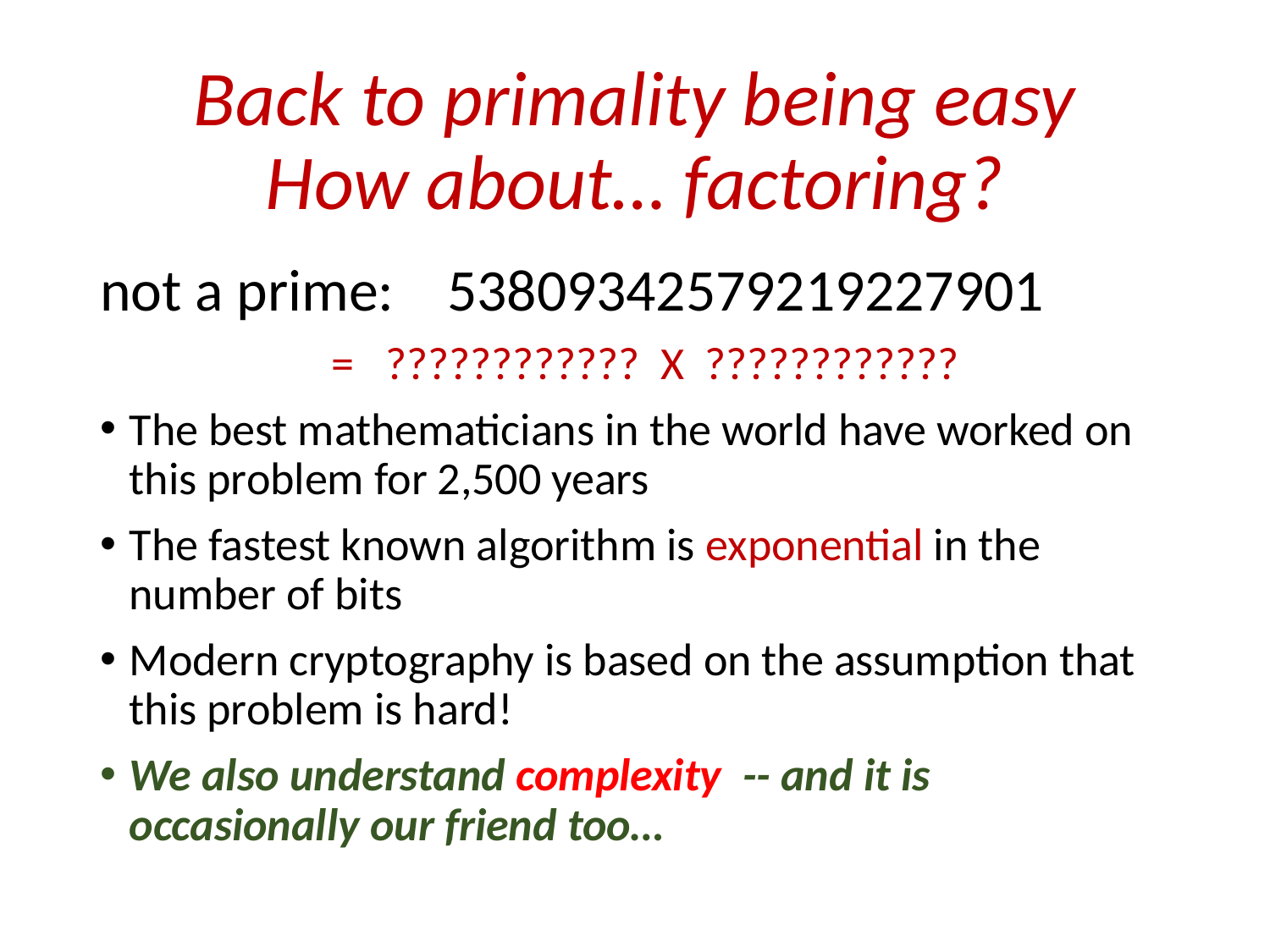

# Back to primality being easy How about… factoring?
not a prime:    53809342579219227901
  =   ????????????  X  ????????????
The best mathematicians in the world have worked on this problem for 2,500 years
The fastest known algorithm is exponential in the number of bits
Modern cryptography is based on the assumption that this problem is hard!
We also understand complexity  -- and it is occasionally our friend too…